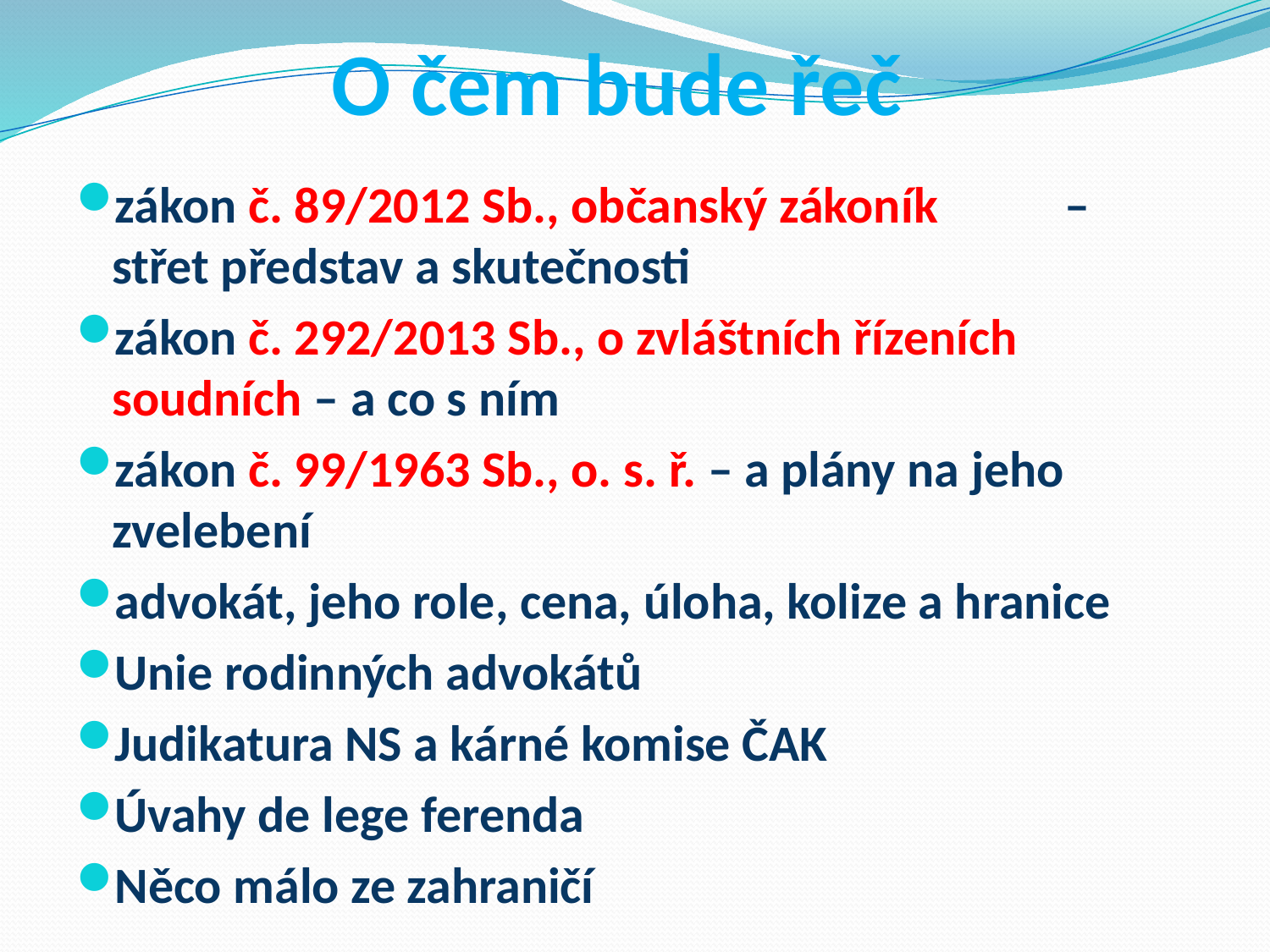

# O čem bude řeč
zákon č. 89/2012 Sb., občanský zákoník           – střet představ a skutečnosti
zákon č. 292/2013 Sb., o zvláštních řízeních soudních – a co s ním
zákon č. 99/1963 Sb., o. s. ř. – a plány na jeho zvelebení
advokát, jeho role, cena, úloha, kolize a hranice
Unie rodinných advokátů
Judikatura NS a kárné komise ČAK
Úvahy de lege ferenda
Něco málo ze zahraničí